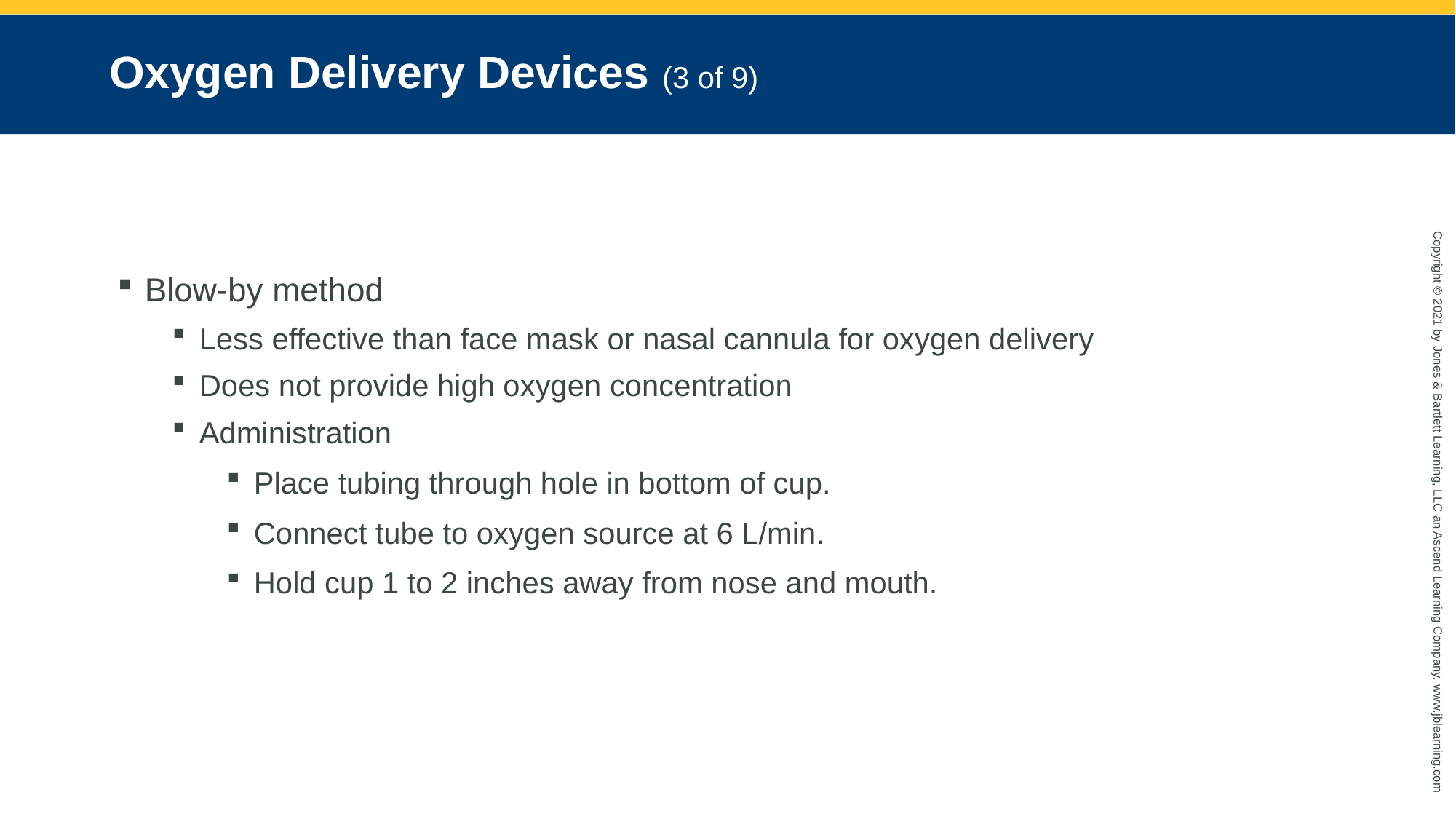

# Oxygen Delivery Devices (3 of 9)
Blow-by method
Less effective than face mask or nasal cannula for oxygen delivery
Does not provide high oxygen concentration
Administration
Place tubing through hole in bottom of cup.
Connect tube to oxygen source at 6 L/min.
Hold cup 1 to 2 inches away from nose and mouth.